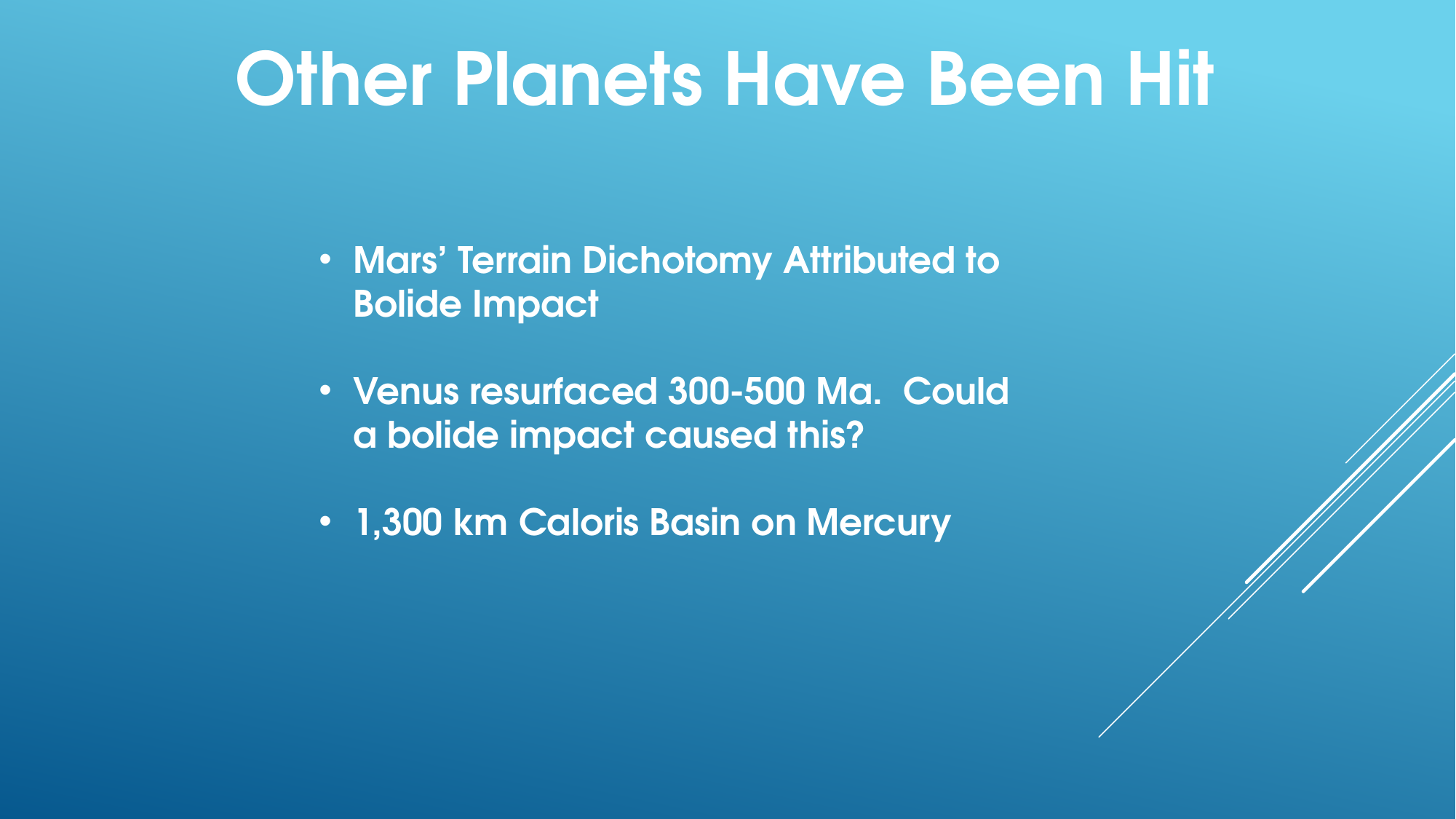

Other Planets Have Been Hit
Mars’ Terrain Dichotomy Attributed to Bolide Impact

Venus resurfaced 300-500 Ma.  Could a bolide impact caused this?

1,300 km Caloris Basin on Mercury